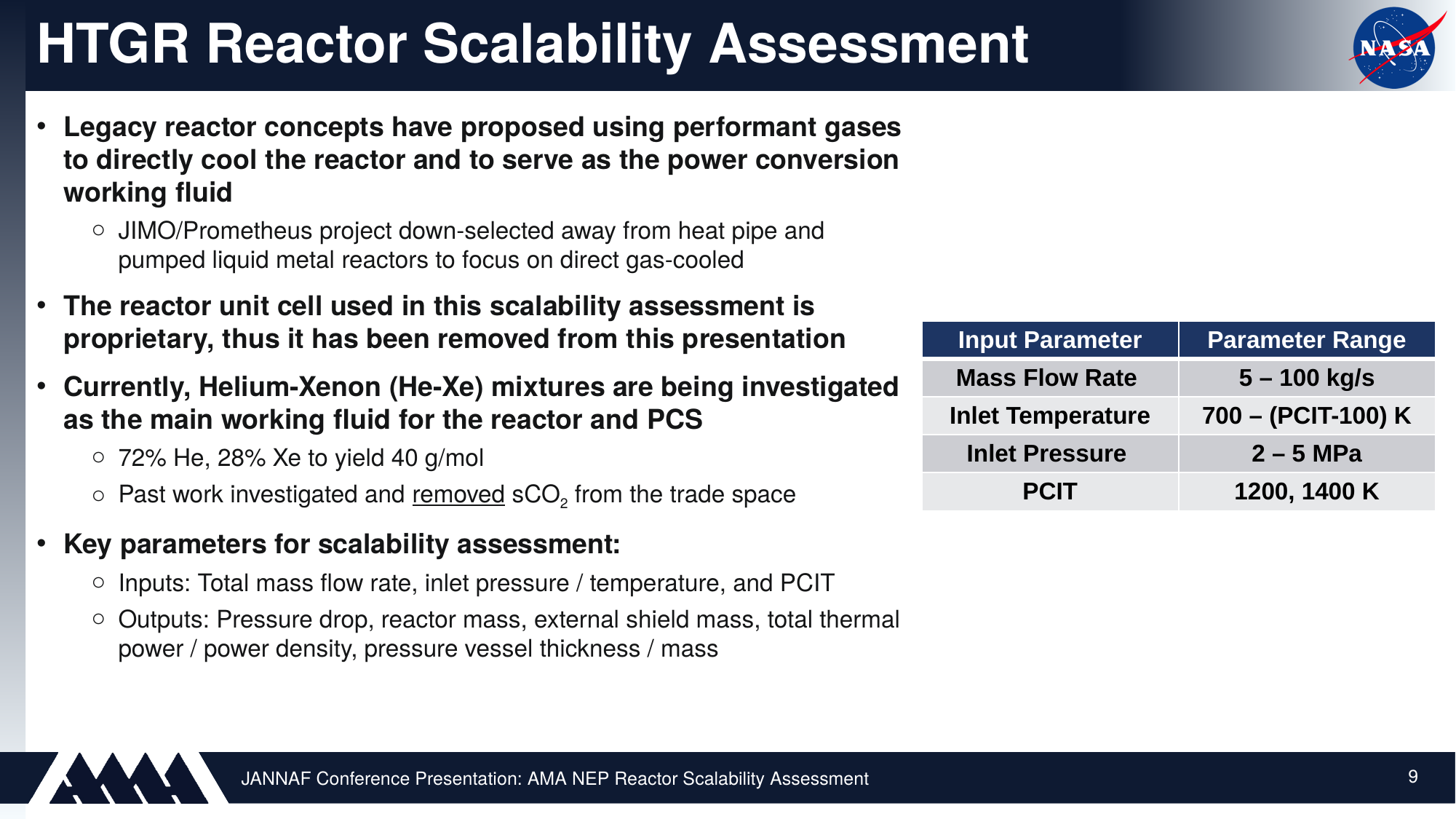

# HTGR Reactor Scalability Assessment
Legacy reactor concepts have proposed using performant gases to directly cool the reactor and to serve as the power conversion working fluid
JIMO/Prometheus project down-selected away from heat pipe and pumped liquid metal reactors to focus on direct gas-cooled
The reactor unit cell used in this scalability assessment is proprietary, thus it has been removed from this presentation
Currently, Helium-Xenon (He-Xe) mixtures are being investigated as the main working fluid for the reactor and PCS
72% He, 28% Xe to yield 40 g/mol
Past work investigated and removed sCO2 from the trade space
Key parameters for scalability assessment:
Inputs: Total mass flow rate, inlet pressure / temperature, and PCIT
Outputs: Pressure drop, reactor mass, external shield mass, total thermal power / power density, pressure vessel thickness / mass

| Input Parameter | Parameter Range |
| --- | --- |
| Mass Flow Rate | 5 – 100 kg/s |
| Inlet Temperature | 700 – (PCIT-100) K |
| Inlet Pressure | 2 – 5 MPa |
| PCIT | 1200, 1400 K |
JANNAF Conference Presentation: AMA NEP Reactor Scalability Assessment
9